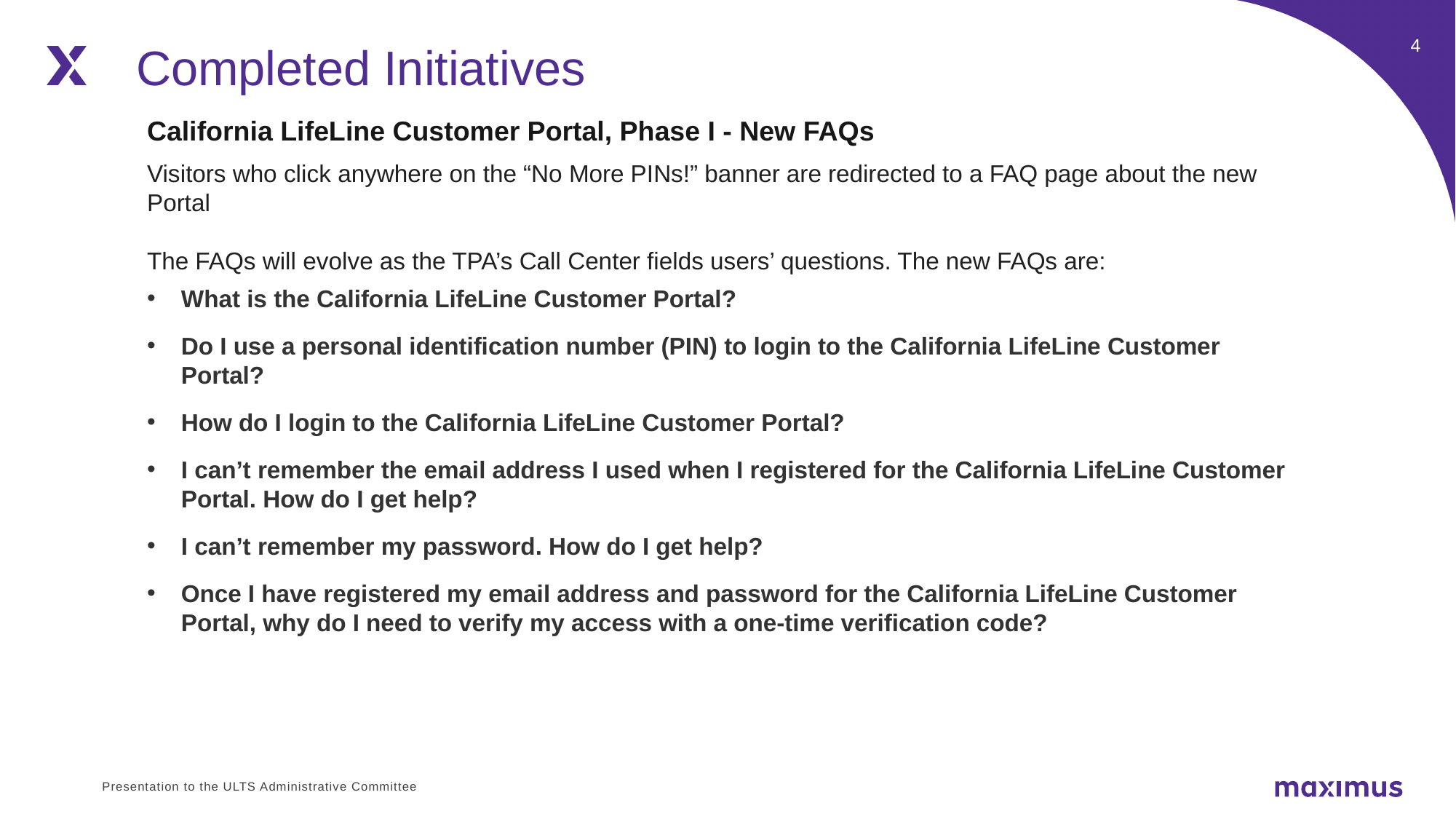

Completed Initiatives
California LifeLine Customer Portal, Phase I - New FAQs
Visitors who click anywhere on the “No More PINs!” banner are redirected to a FAQ page about the new Portal

The FAQs will evolve as the TPA’s Call Center fields users’ questions. The new FAQs are:
What is the California LifeLine Customer Portal?
Do I use a personal identification number (PIN) to login to the California LifeLine Customer Portal?
How do I login to the California LifeLine Customer Portal?
I can’t remember the email address I used when I registered for the California LifeLine Customer Portal. How do I get help?
I can’t remember my password. How do I get help?
Once I have registered my email address and password for the California LifeLine Customer Portal, why do I need to verify my access with a one-time verification code?